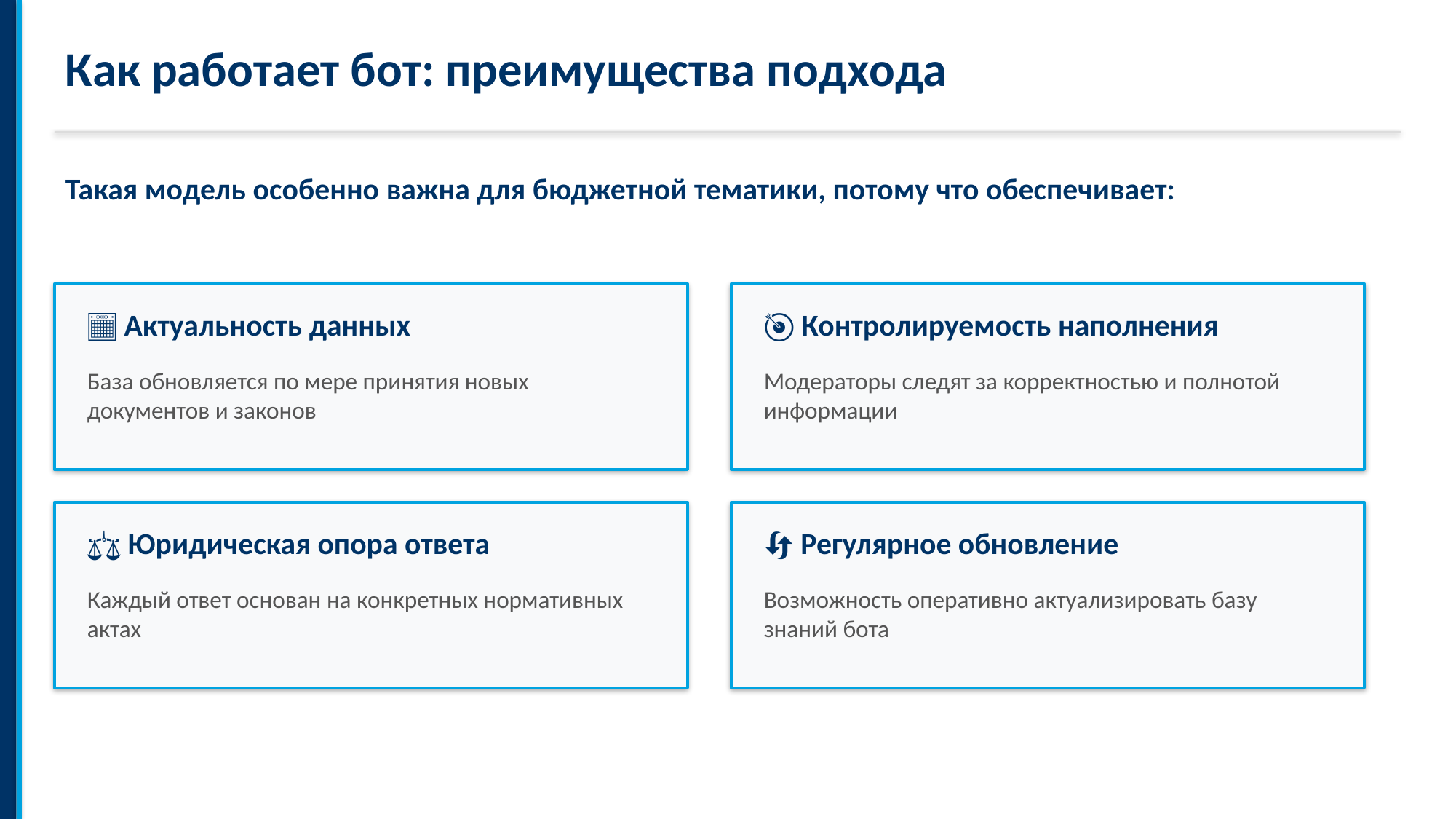

Как работает бот: преимущества подхода

Такая модель особенно важна для бюджетной тематики, потому что обеспечивает:

📅 Актуальность данных
🎯 Контролируемость наполнения
База обновляется по мере принятия новых документов и законов
Модераторы следят за корректностью и полнотой информации

⚖️ Юридическая опора ответа
🔄 Регулярное обновление
Каждый ответ основан на конкретных нормативных актах
Возможность оперативно актуализировать базу знаний бота